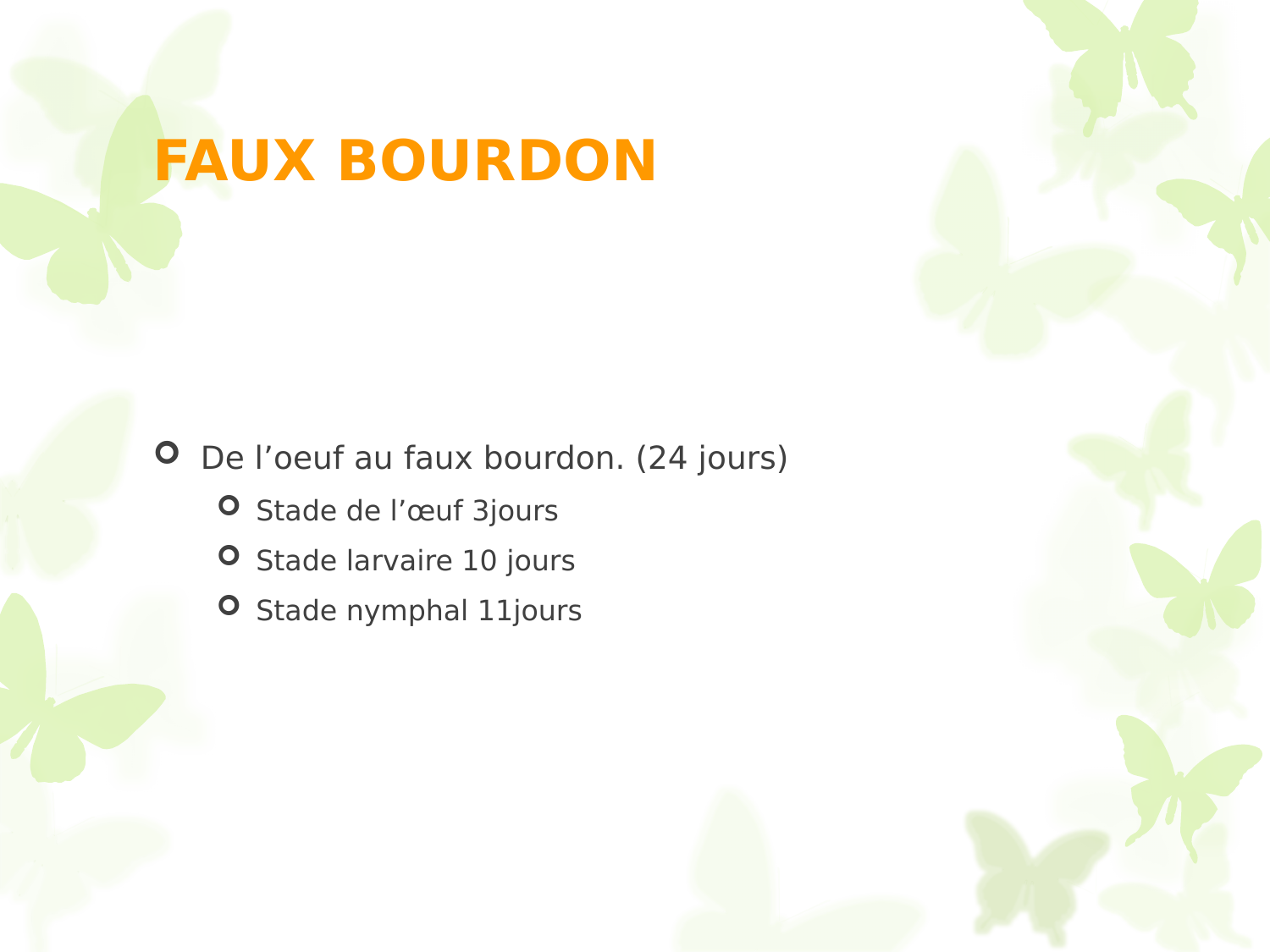

# FAUX BOURDON
De l’oeuf au faux bourdon. (24 jours)
Stade de l’œuf 3jours
Stade larvaire 10 jours
Stade nymphal 11jours